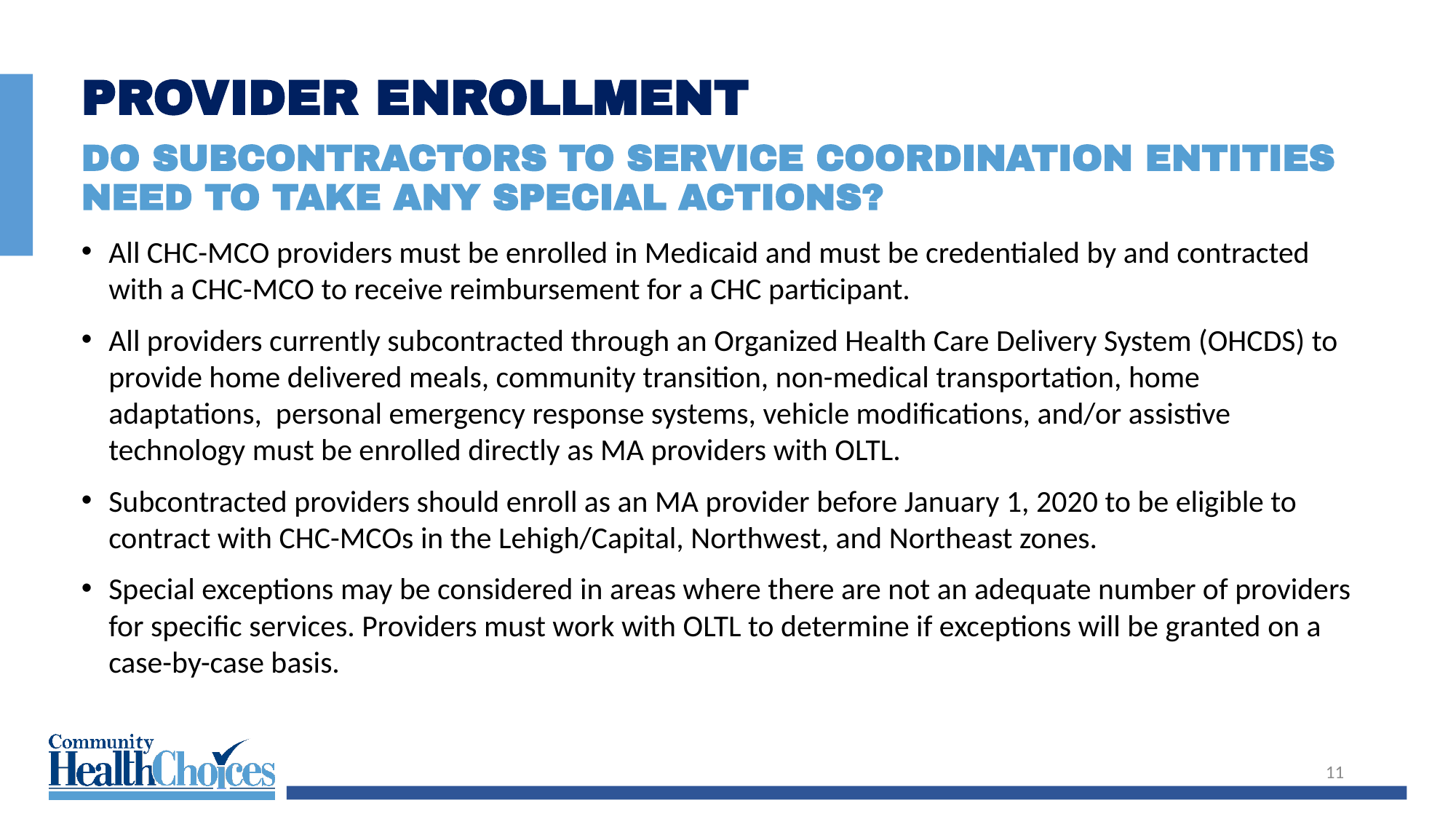

Provider Enrollment
do subcontractors to service coordination entities need to take any special actions?
All CHC-MCO providers must be enrolled in Medicaid and must be credentialed by and contracted with a CHC-MCO to receive reimbursement for a CHC participant.
All providers currently subcontracted through an Organized Health Care Delivery System (OHCDS) to provide home delivered meals, community transition, non-medical transportation, home adaptations,  personal emergency response systems, vehicle modifications, and/or assistive technology must be enrolled directly as MA providers with OLTL.
Subcontracted providers should enroll as an MA provider before January 1, 2020 to be eligible to contract with CHC-MCOs in the Lehigh/Capital, Northwest, and Northeast zones.
Special exceptions may be considered in areas where there are not an adequate number of providers for specific services. Providers must work with OLTL to determine if exceptions will be granted on a case-by-case basis.
11